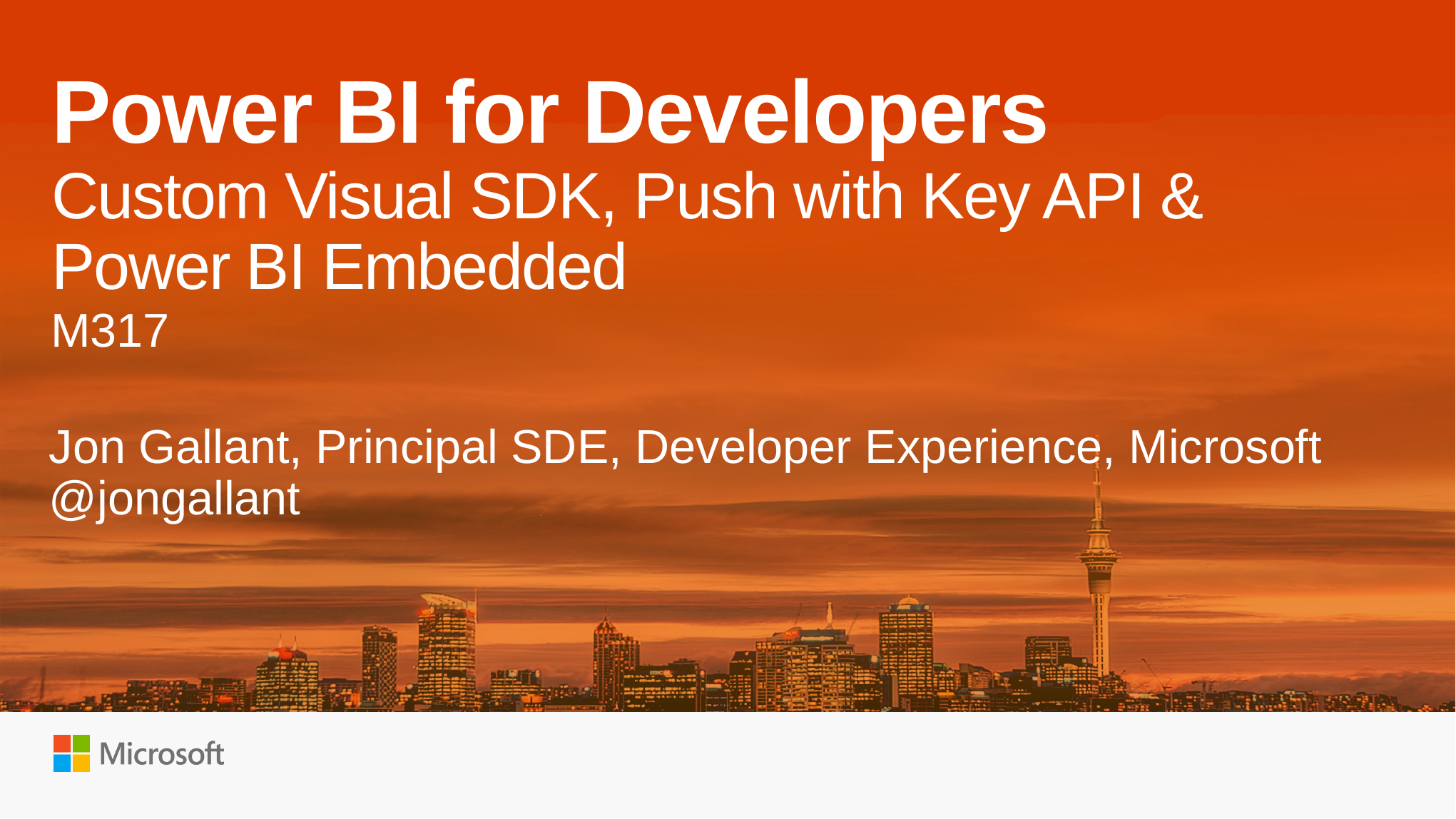

# Power BI for Developers Custom Visual SDK, Push with Key API & Power BI Embedded
M317
Jon Gallant, Principal SDE, Developer Experience, Microsoft
@jongallant